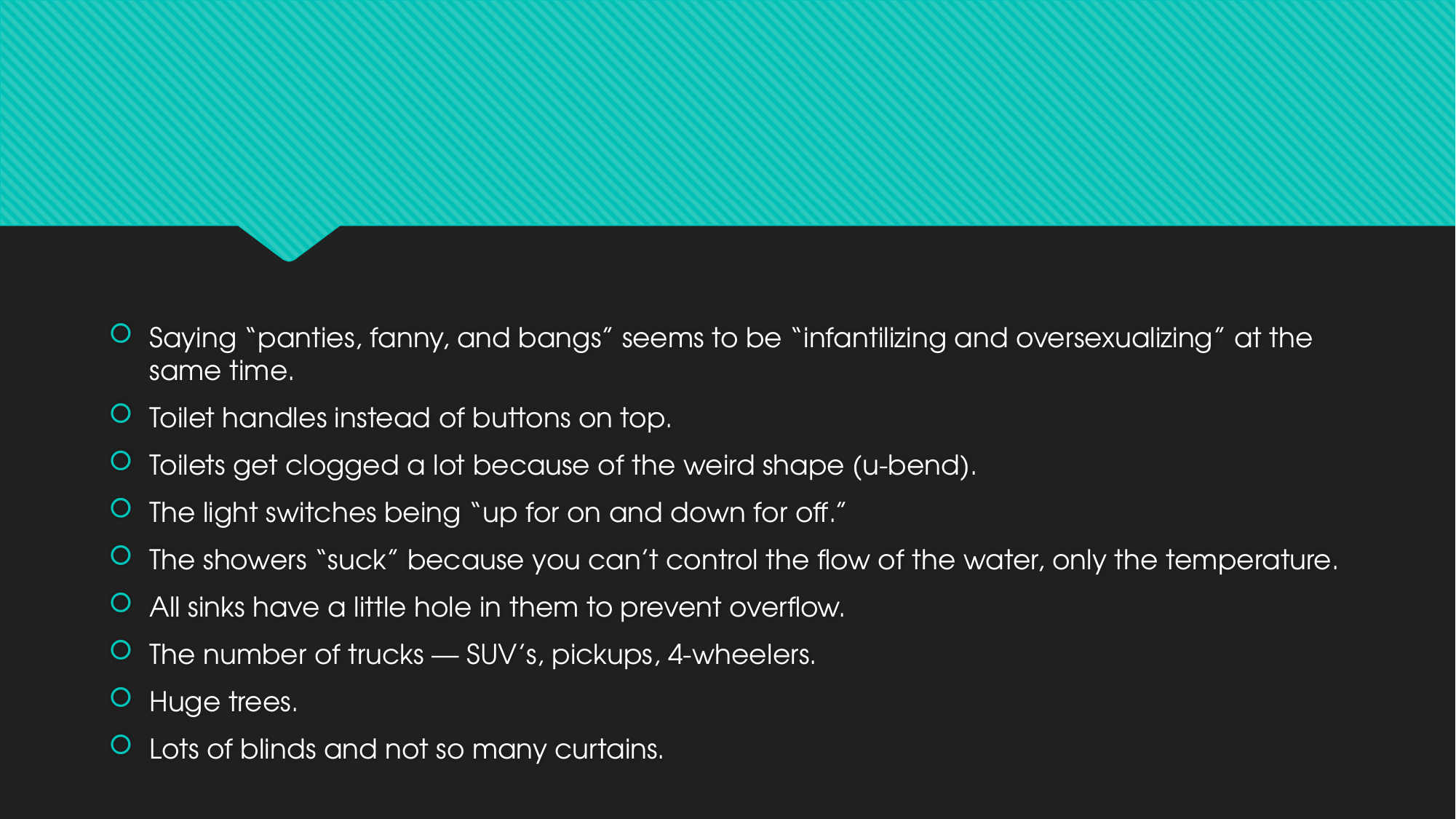

#
Saying “panties, fanny, and bangs” seems to be “infantilizing and oversexualizing” at the same time.
Toilet handles instead of buttons on top.
Toilets get clogged a lot because of the weird shape (u-bend).
The light switches being “up for on and down for off.”
The showers “suck” because you can’t control the flow of the water, only the temperature.
All sinks have a little hole in them to prevent overflow.
The number of trucks — SUV’s, pickups, 4-wheelers.
Huge trees.
Lots of blinds and not so many curtains.